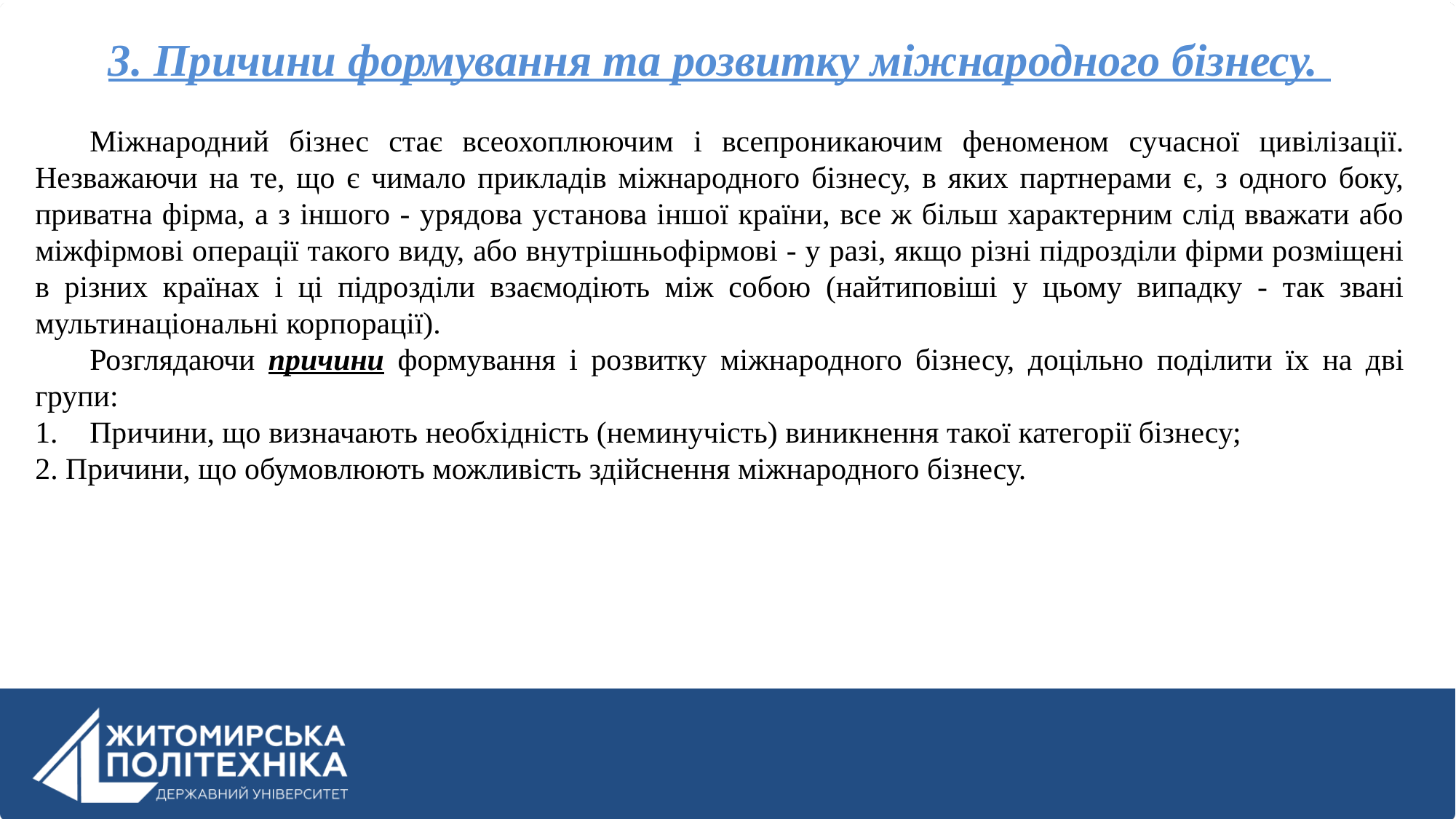

3. Причини формування та розвитку міжнародного бізнесу.

Міжнародний бізнес стає всеохоплюючим і всепроникаючим феноменом сучасної цивілізації. Незважаючи на те, що є чимало прикладів міжнародного бізнесу, в яких партнерами є, з одного боку, приватна фірма, а з іншого - урядова установа іншої країни, все ж більш характерним слід вважати або міжфірмові операції такого виду, або внутрішньофірмові - у разі, якщо різні підрозділи фірми розміщені в різних країнах і ці підрозділи взаємодіють між собою (найтиповіші у цьому випадку - так звані мультинаціональні корпорації).
Розглядаючи причини формування і розвитку міжнародного бізнесу, доцільно поділити їх на дві групи:
Причини, що визначають необхідність (неминучість) виникнення такої категорії бізнесу;
2. Причини, що обумовлюють можливість здійснення міжнародного бізнесу.